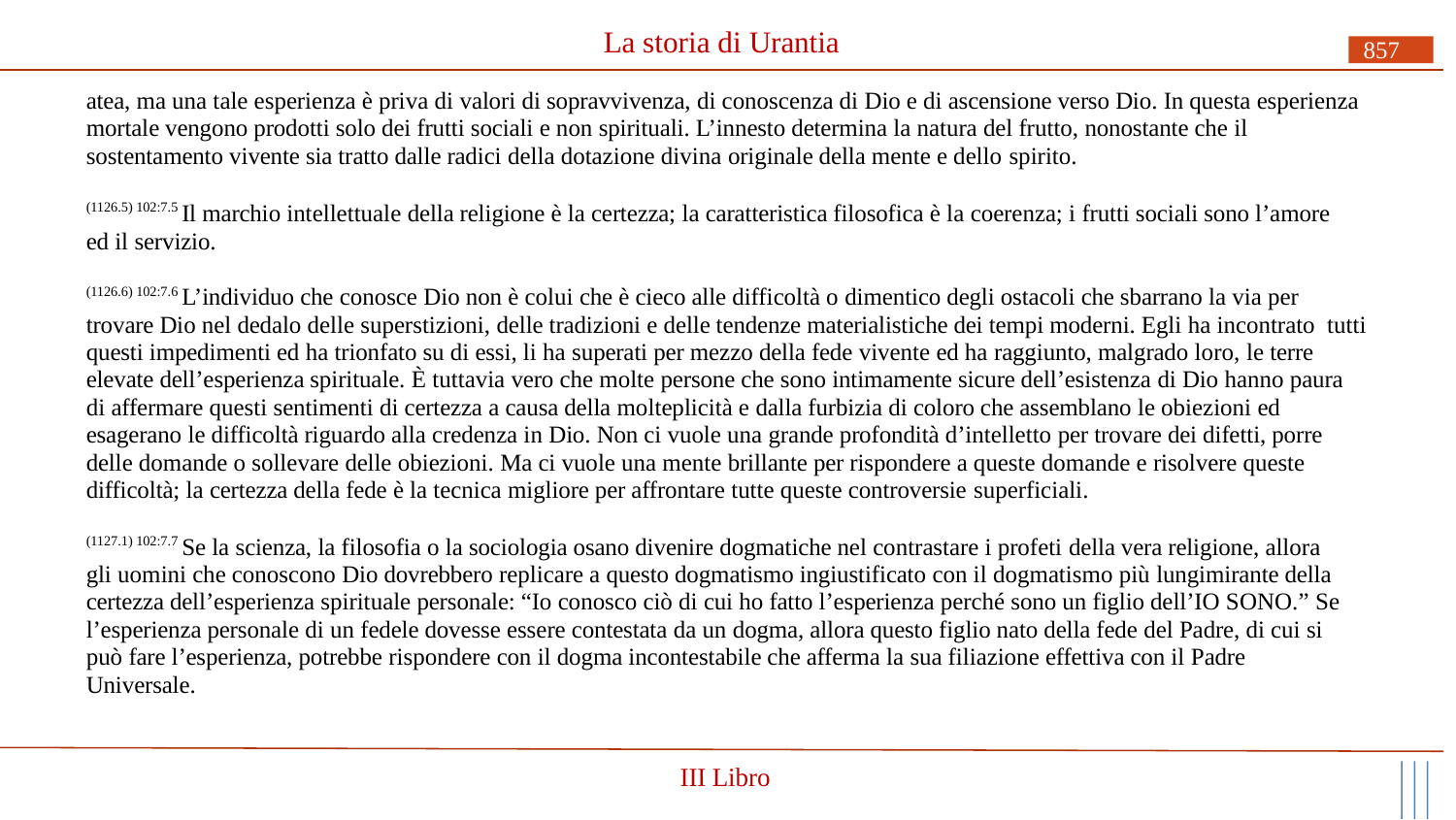

# La storia di Urantia
857

atea, ma una tale esperienza è priva di valori di sopravvivenza, di conoscenza di Dio e di ascensione verso Dio. In questa esperienza  mortale vengono prodotti solo dei frutti sociali e non spirituali. L’innesto determina la natura del frutto, nonostante che il  sostentamento vivente sia tratto dalle radici della dotazione divina originale della mente e dello spirito.

(1126.5) 102:7.5 Il marchio intellettuale della religione è la certezza; la caratteristica filosofica è la coerenza; i frutti sociali sono l’amore  ed il servizio.

(1126.6) 102:7.6 L’individuo che conosce Dio non è colui che è cieco alle difficoltà o dimentico degli ostacoli che sbarrano la via per  trovare Dio nel dedalo delle superstizioni, delle tradizioni e delle tendenze materialistiche dei tempi moderni. Egli ha incontrato  tutti questi impedimenti ed ha trionfato su di essi, li ha superati per mezzo della fede vivente ed ha raggiunto, malgrado loro, le terre  elevate dell’esperienza spirituale. È tuttavia vero che molte persone che sono intimamente sicure dell’esistenza di Dio hanno paura  di affermare questi sentimenti di certezza a causa della molteplicità e dalla furbizia di coloro che assemblano le obiezioni ed  esagerano le difficoltà riguardo alla credenza in Dio. Non ci vuole una grande profondità d’intelletto per trovare dei difetti, porre  delle domande o sollevare delle obiezioni. Ma ci vuole una mente brillante per rispondere a queste domande e risolvere queste  difficoltà; la certezza della fede è la tecnica migliore per affrontare tutte queste controversie superficiali.

(1127.1) 102:7.7 Se la scienza, la filosofia o la sociologia osano divenire dogmatiche nel contrastare i profeti della vera religione, allora  gli uomini che conoscono Dio dovrebbero replicare a questo dogmatismo ingiustificato con il dogmatismo più lungimirante della  certezza dell’esperienza spirituale personale: “Io conosco ciò di cui ho fatto l’esperienza perché sono un figlio dell’IO SONO.” Se  l’esperienza personale di un fedele dovesse essere contestata da un dogma, allora questo figlio nato della fede del Padre, di cui si  può fare l’esperienza, potrebbe rispondere con il dogma incontestabile che afferma la sua filiazione effettiva con il Padre  Universale.

III Libro